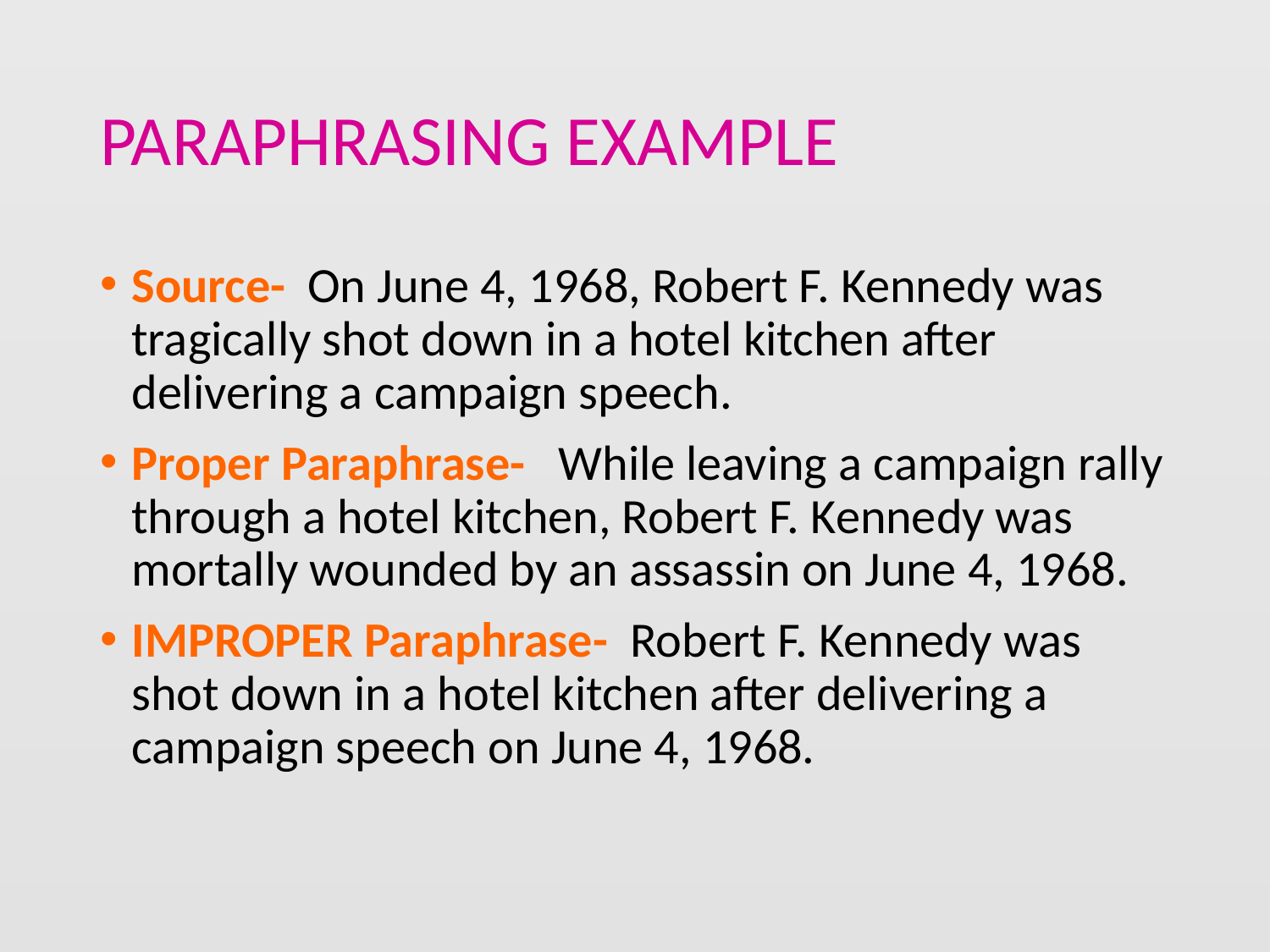

# PARAPHRASING EXAMPLE
Source-  On June 4, 1968, Robert F. Kennedy was tragically shot down in a hotel kitchen after delivering a campaign speech.
Proper Paraphrase-   While leaving a campaign rally through a hotel kitchen, Robert F. Kennedy was mortally wounded by an assassin on June 4, 1968.
IMPROPER Paraphrase-  Robert F. Kennedy was shot down in a hotel kitchen after delivering a campaign speech on June 4, 1968.